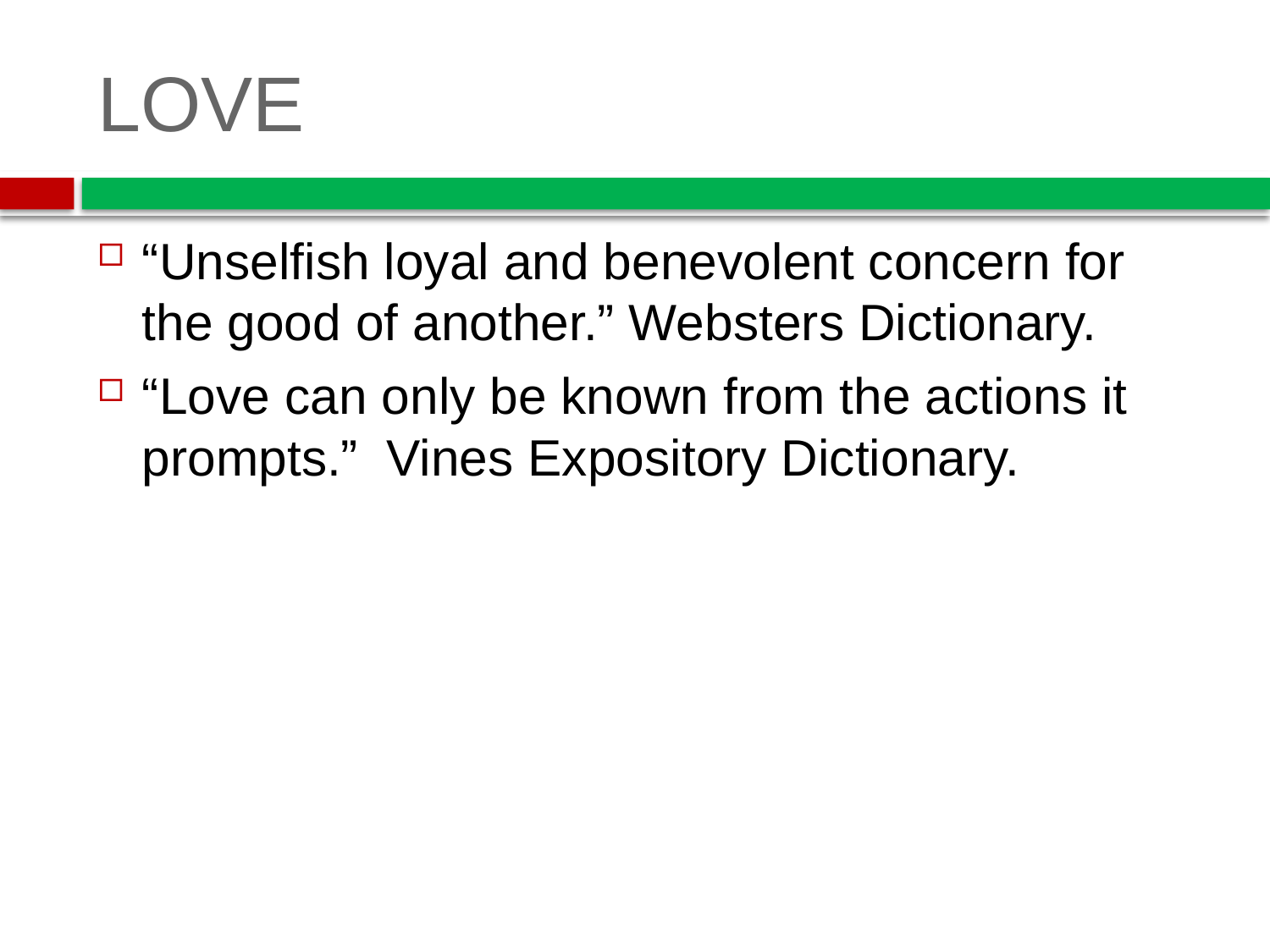

# LOVE
“Unselfish loyal and benevolent concern for the good of another.” Websters Dictionary.
“Love can only be known from the actions it prompts.”  Vines Expository Dictionary.